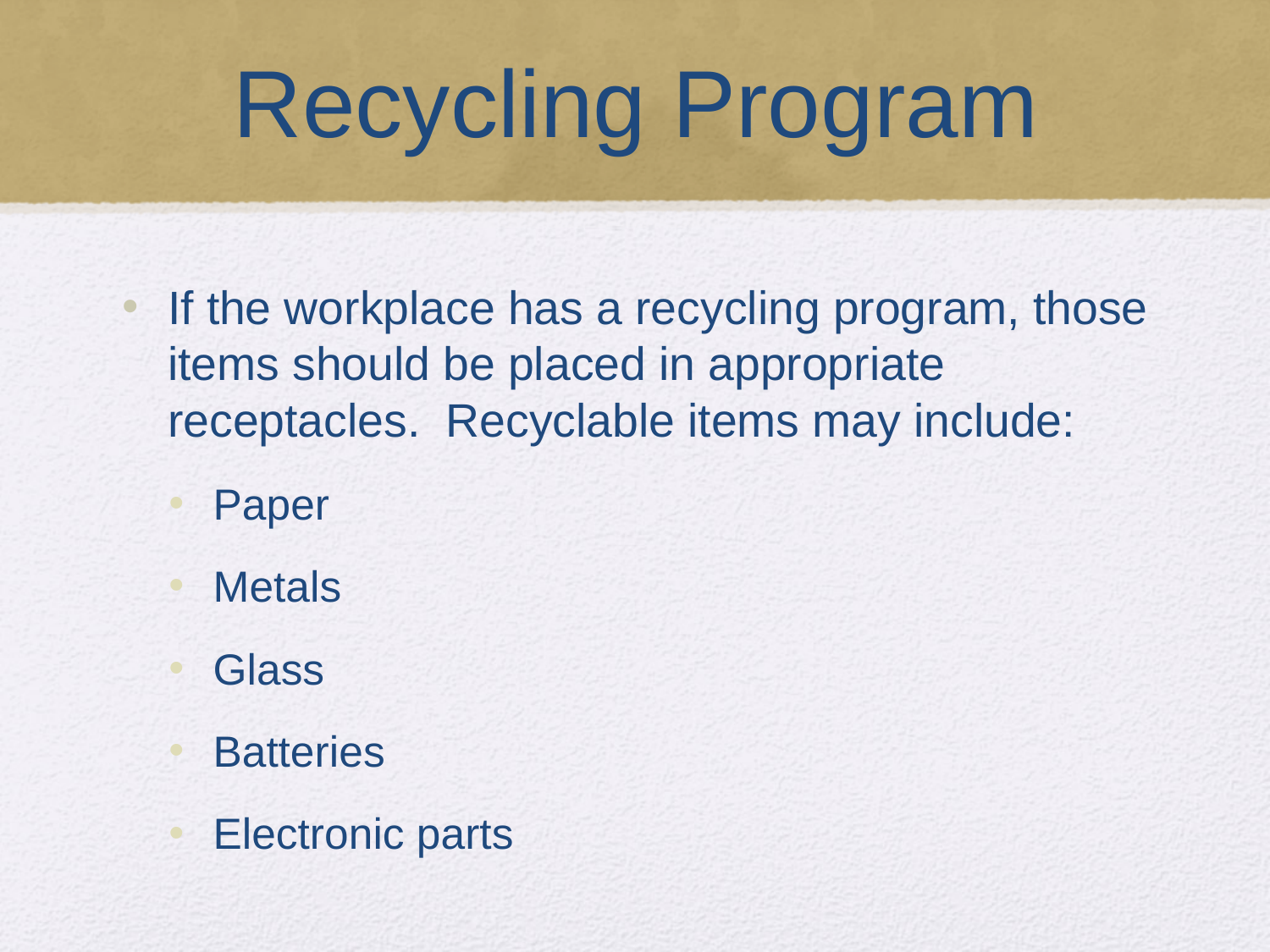

# Recycling Program
If the workplace has a recycling program, those items should be placed in appropriate receptacles.  Recyclable items may include:
Paper
Metals
Glass
Batteries
Electronic parts